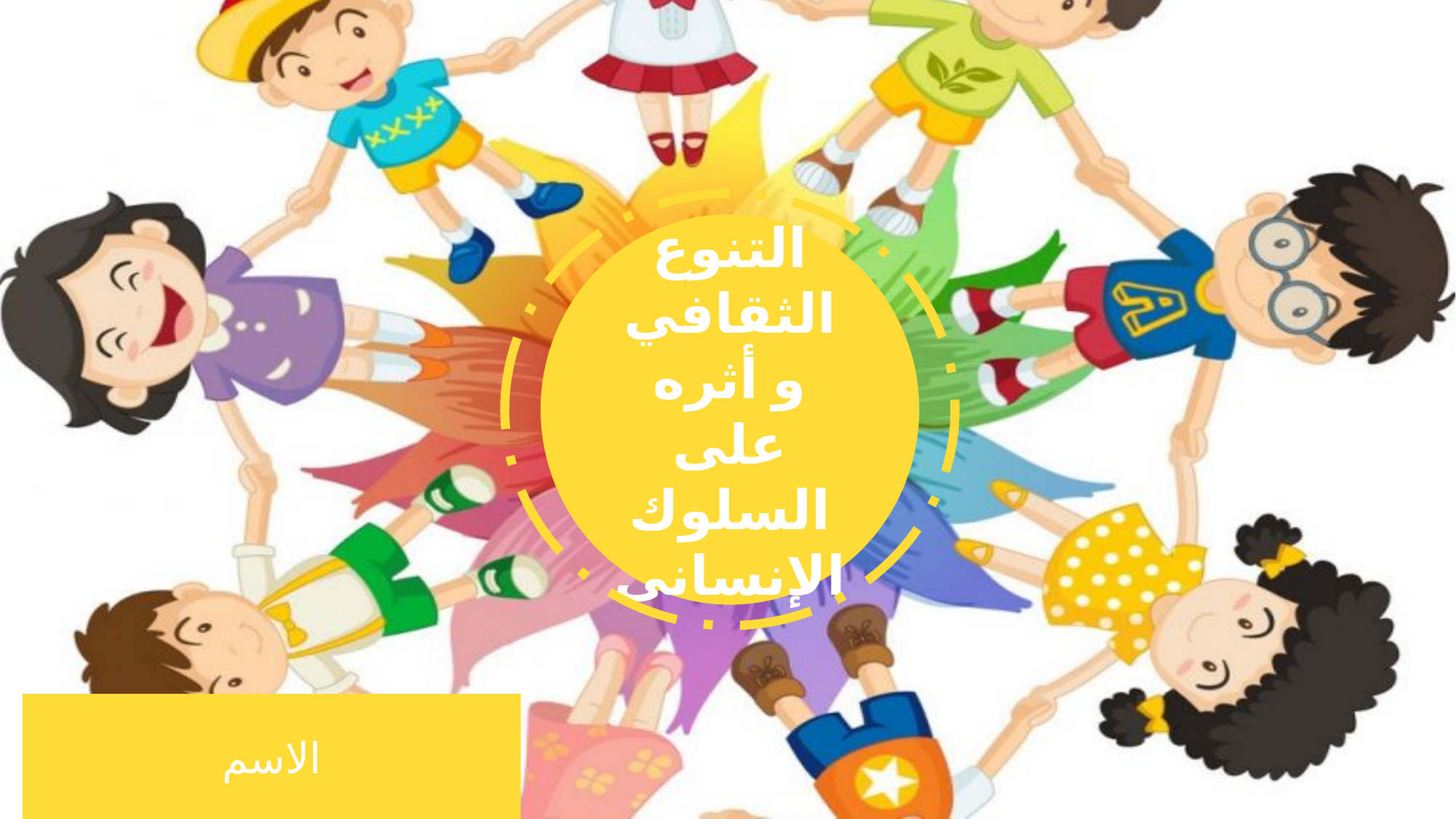

التنوع الثقافي و أثره على السلوك الإنساني
الاسم